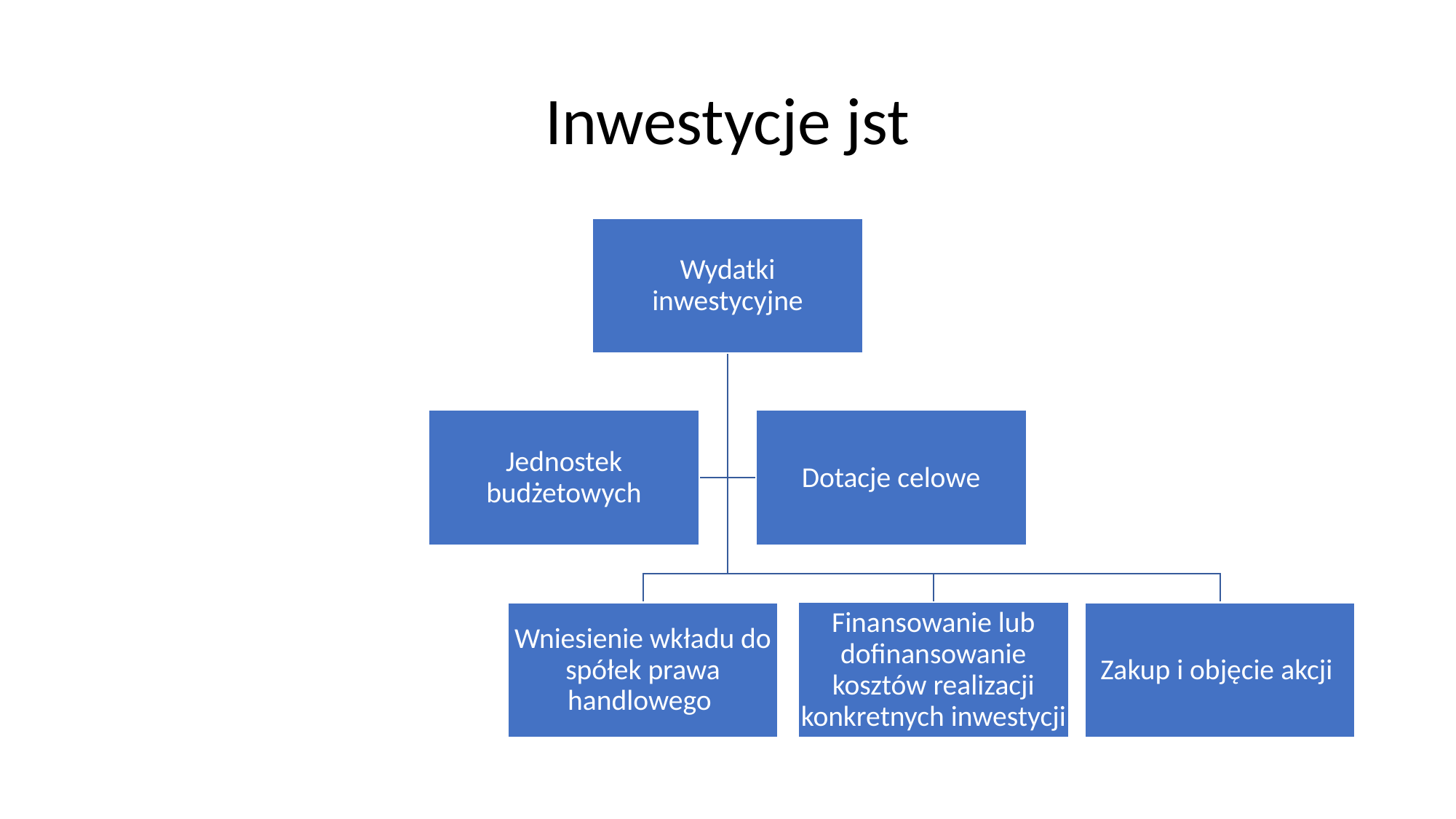

# Inwestycje jst
Wydatki
inwestycyjne
Wniesienie wkładu do spółek prawa handlowego
Zakup i objęcie akcji
Finansowanie lub dofinansowanie kosztów realizacji konkretnych inwestycji
Jednostek budżetowych
Dotacje celowe